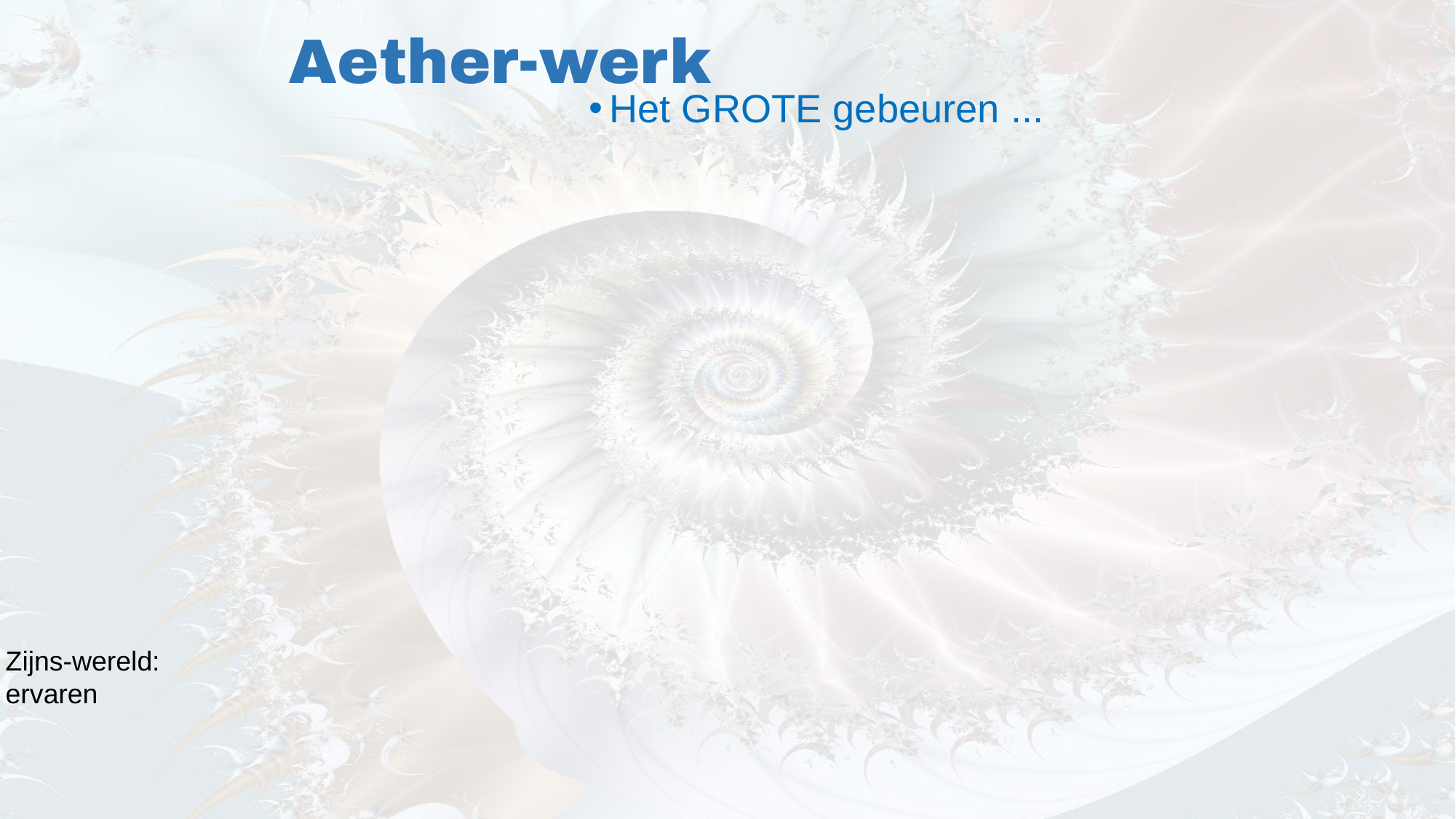

# Aether-werk
Het GROTE gebeuren ...
Zijns-wereld:
ervaren